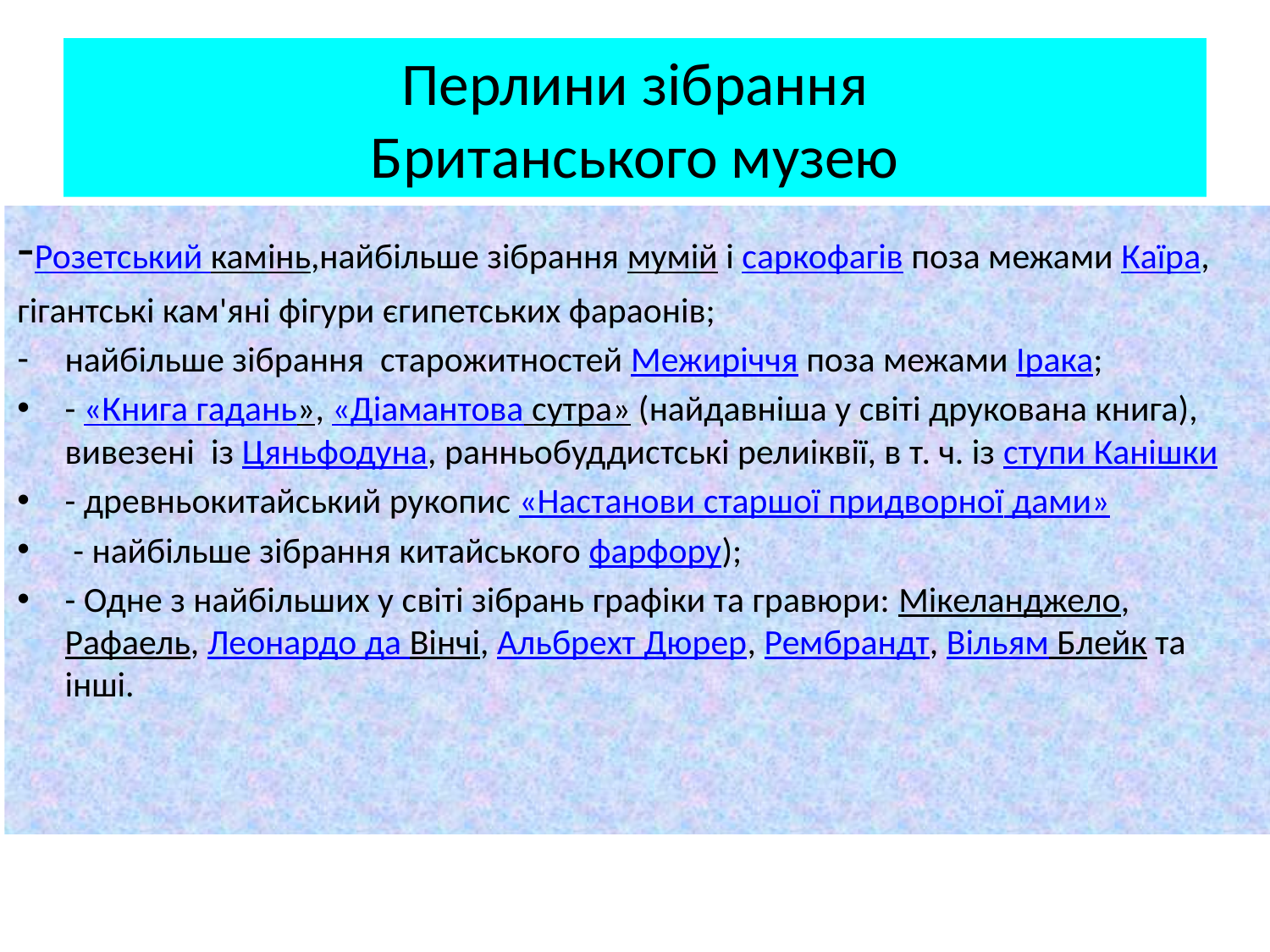

# Перлини зібрання Британського музею
-Розетський камінь,найбільше зібрання мумій і саркофагів поза межами Каїра,
гігантські кам'яні фігури єгипетських фараонів;
найбільше зібрання  старожитностей Межиріччя поза межами Ірака;
- «Книга гадань», «Діамантова сутра» (найдавніша у світі друкована книга), вивезені  із Цяньфодуна, ранньобуддистські релиіквії, в т. ч. із ступи Канішки
- древньокитайський рукопис «Настанови старшої придворної дами»
 - найбільше зібрання китайського фарфору);
- Одне з найбільших у світі зібрань графіки та гравюри: Мікеланджело, Рафаель, Леонардо да Вінчі, Альбрехт Дюрер, Рембрандт, Вільям Блейк та інші.